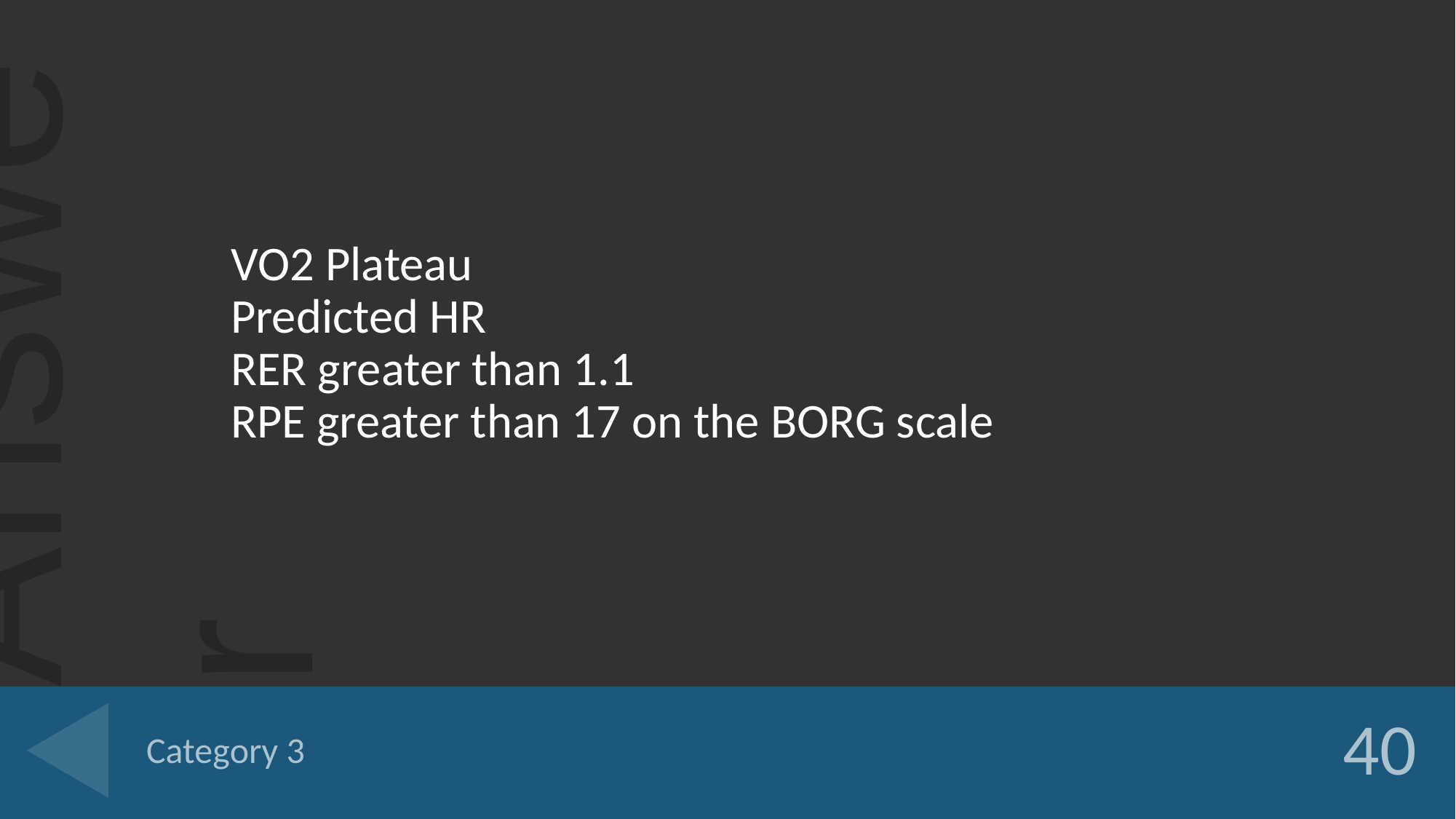

VO2 Plateau
Predicted HR
RER greater than 1.1
RPE greater than 17 on the BORG scale
# Category 3
40